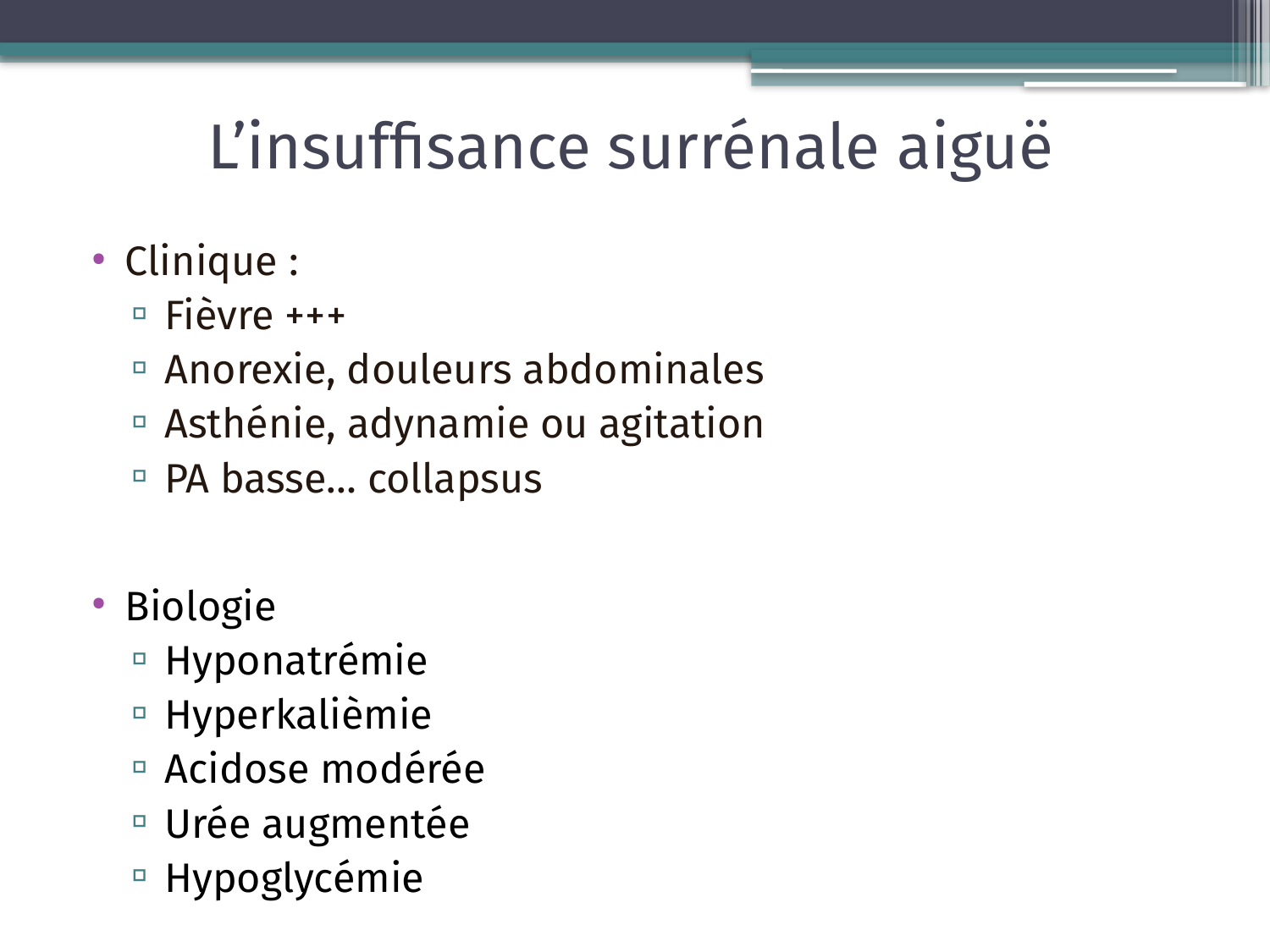

# L’insuffisance surrénale aiguë
Clinique :
Fièvre +++
Anorexie, douleurs abdominales
Asthénie, adynamie ou agitation
PA basse… collapsus

Biologie
Hyponatrémie
Hyperkalièmie
Acidose modérée
Urée augmentée
Hypoglycémie